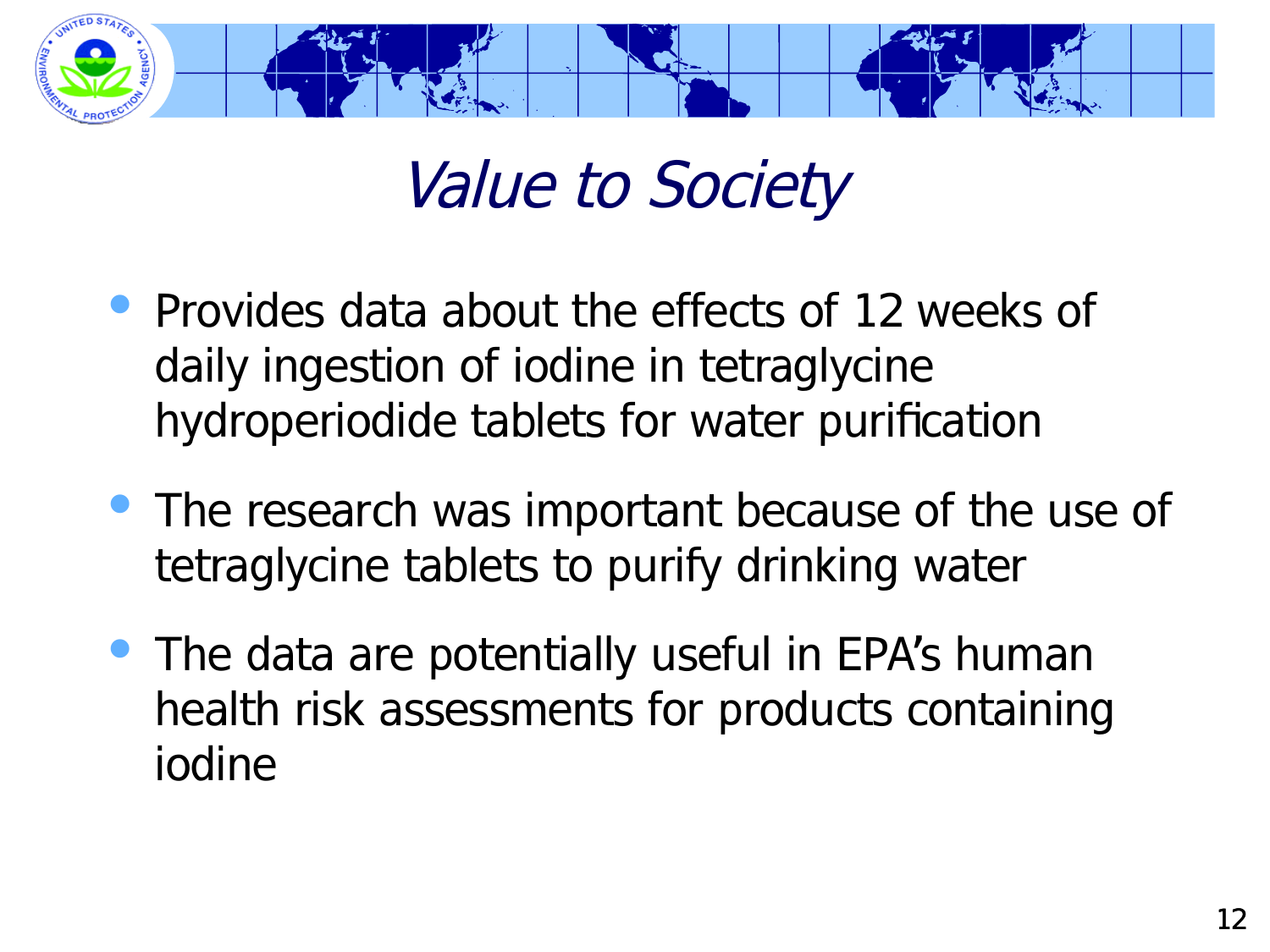

# Value to Society
Provides data about the effects of 12 weeks of daily ingestion of iodine in tetraglycine hydroperiodide tablets for water purification
The research was important because of the use of tetraglycine tablets to purify drinking water
The data are potentially useful in EPA’s human health risk assessments for products containing iodine

12
12